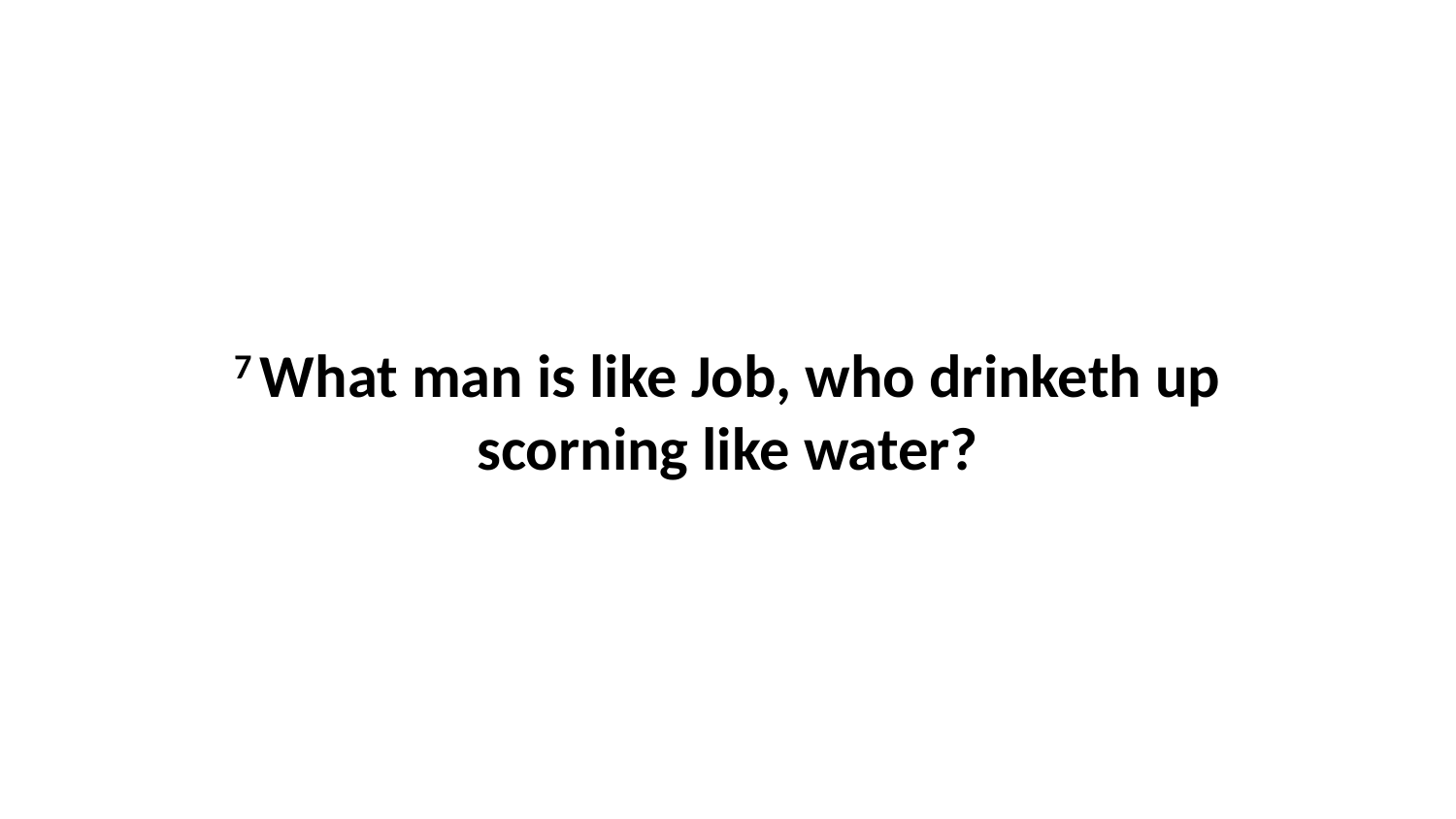

7 What man is like Job, who drinketh up scorning like water?